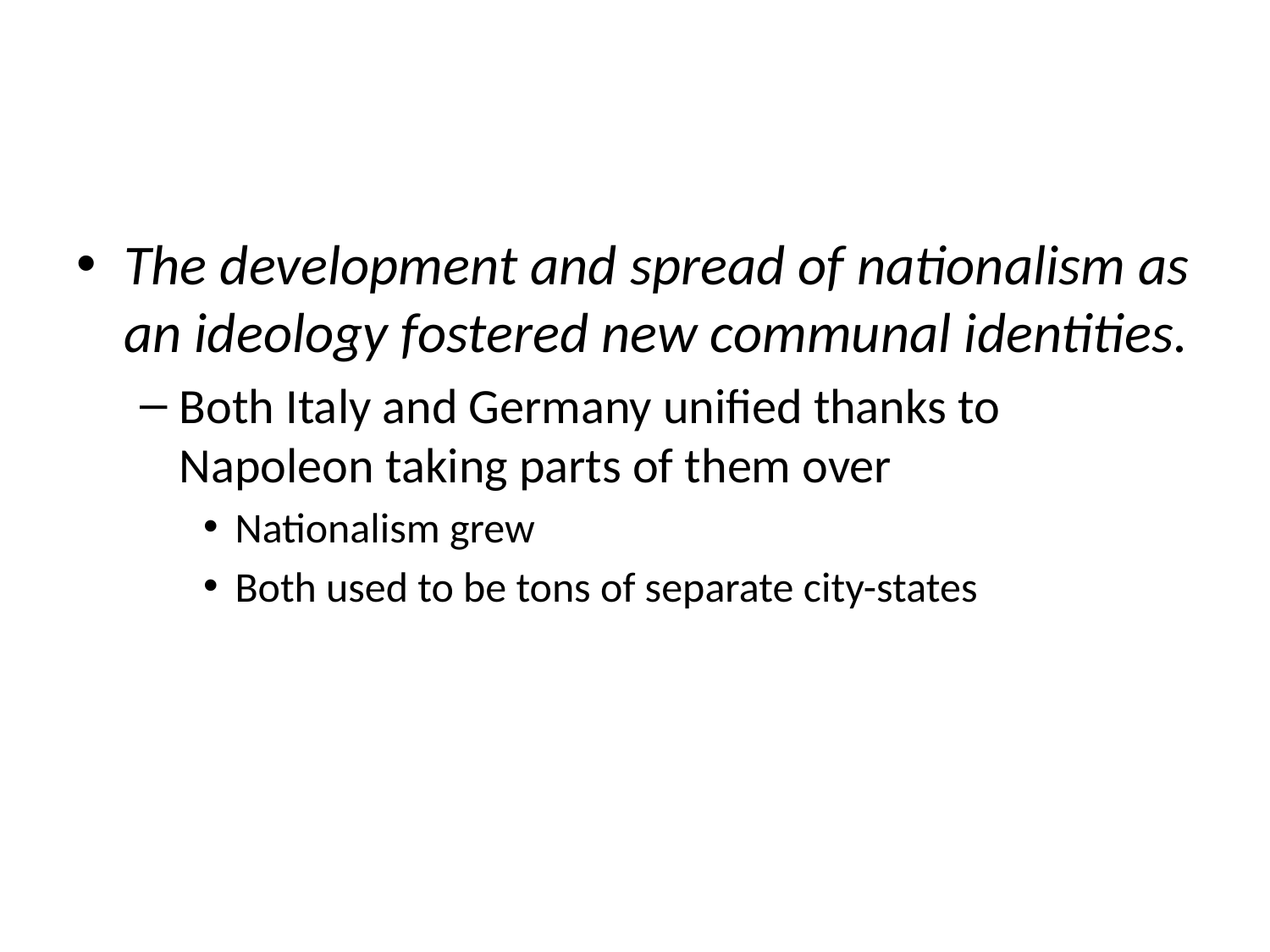

#
The development and spread of nationalism as an ideology fostered new communal identities.
Both Italy and Germany unified thanks to Napoleon taking parts of them over
Nationalism grew
Both used to be tons of separate city-states